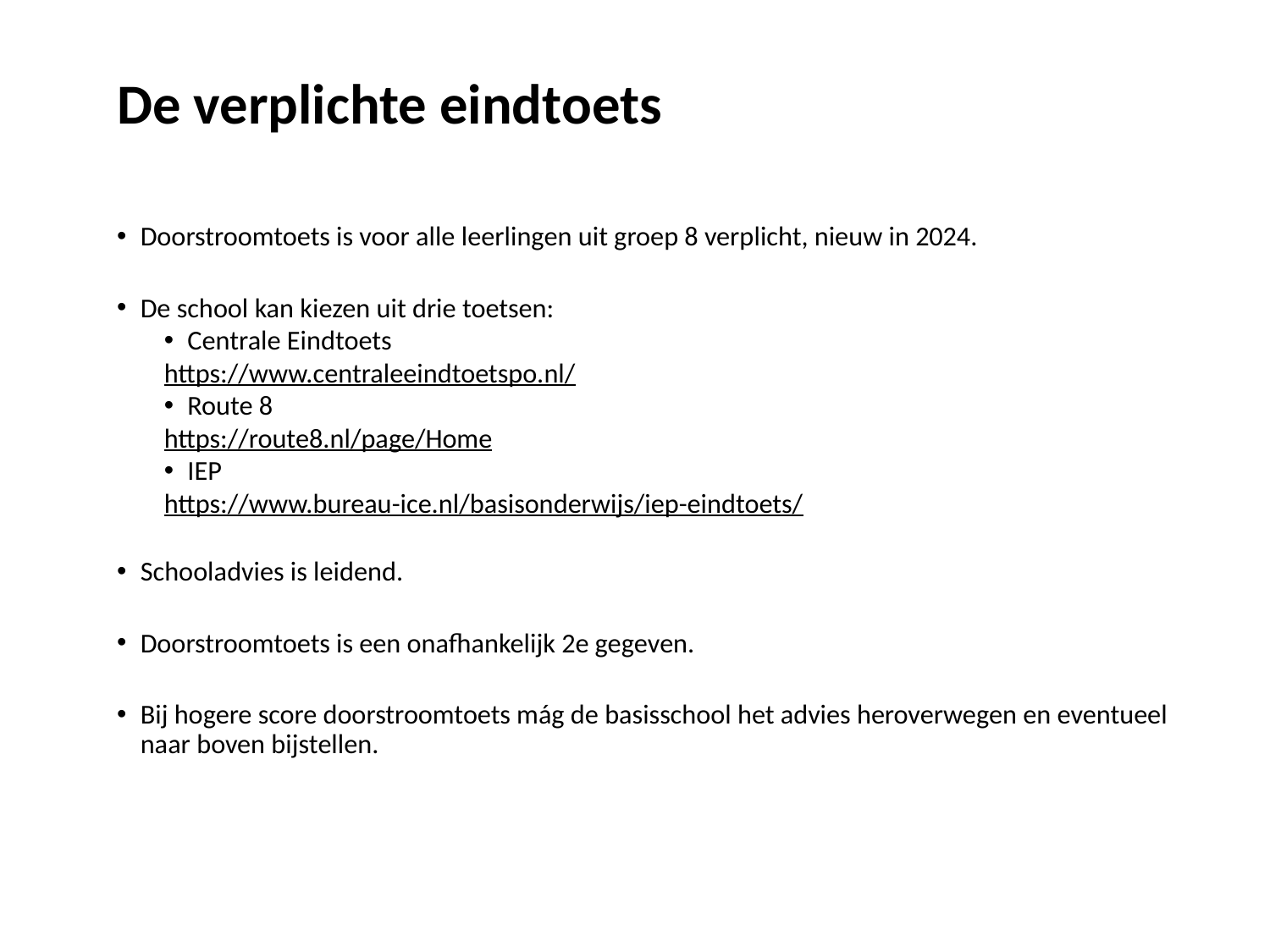

# De verplichte eindtoets
Doorstroomtoets is voor alle leerlingen uit groep 8 verplicht, nieuw in 2024.

De school kan kiezen uit drie toetsen:
Centrale Eindtoets
https://www.centraleeindtoetspo.nl/
Route 8
https://route8.nl/page/Home
IEP
https://www.bureau-ice.nl/basisonderwijs/iep-eindtoets/

Schooladvies is leidend.

Doorstroomtoets is een onafhankelijk 2e gegeven.

Bij hogere score doorstroomtoets mág de basisschool het advies heroverwegen en eventueel naar boven bijstellen.